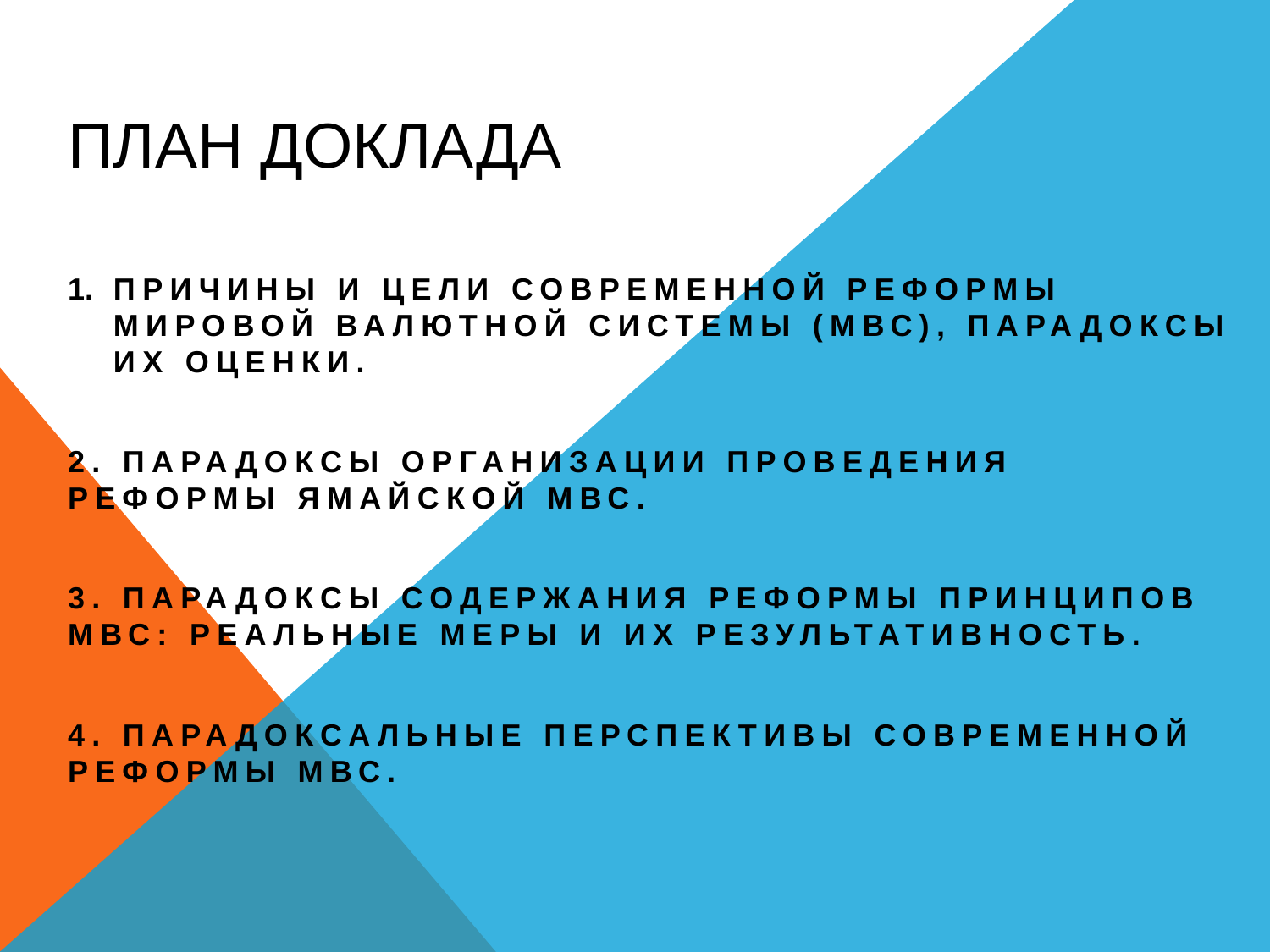

# План доклада

Причины и цели современной реформы мировой валютной системы (МВС), парадоксы их оценки.

2. Парадоксы организации проведения реформы Ямайской МВС.

3. Парадоксы содержания реформы принципов МВС: реальные меры и их результативность.

4. Парадоксальные перспективы современной реформы МВС.